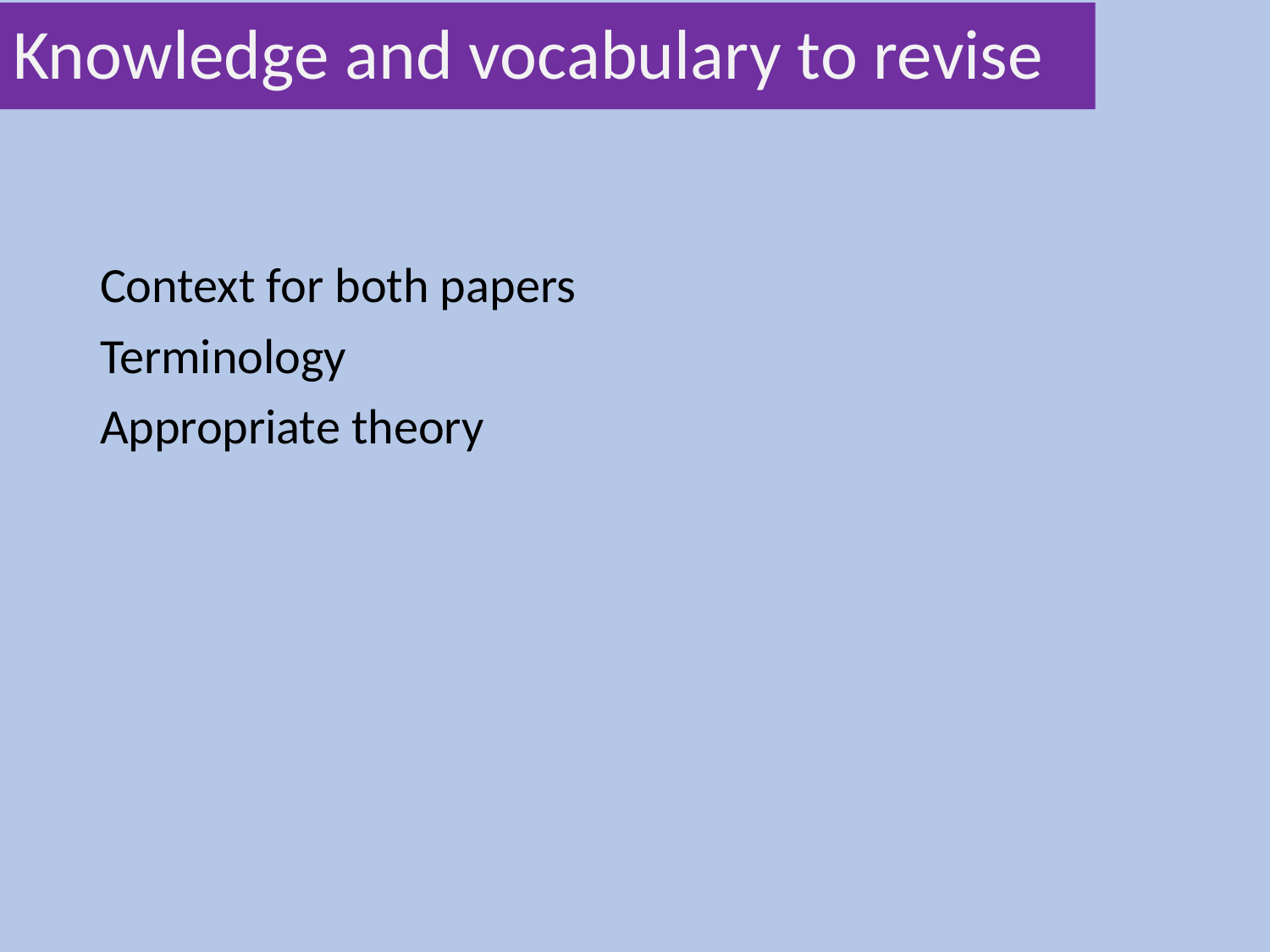

# Knowledge and vocabulary to revise
Context for both papers
Terminology
Appropriate theory